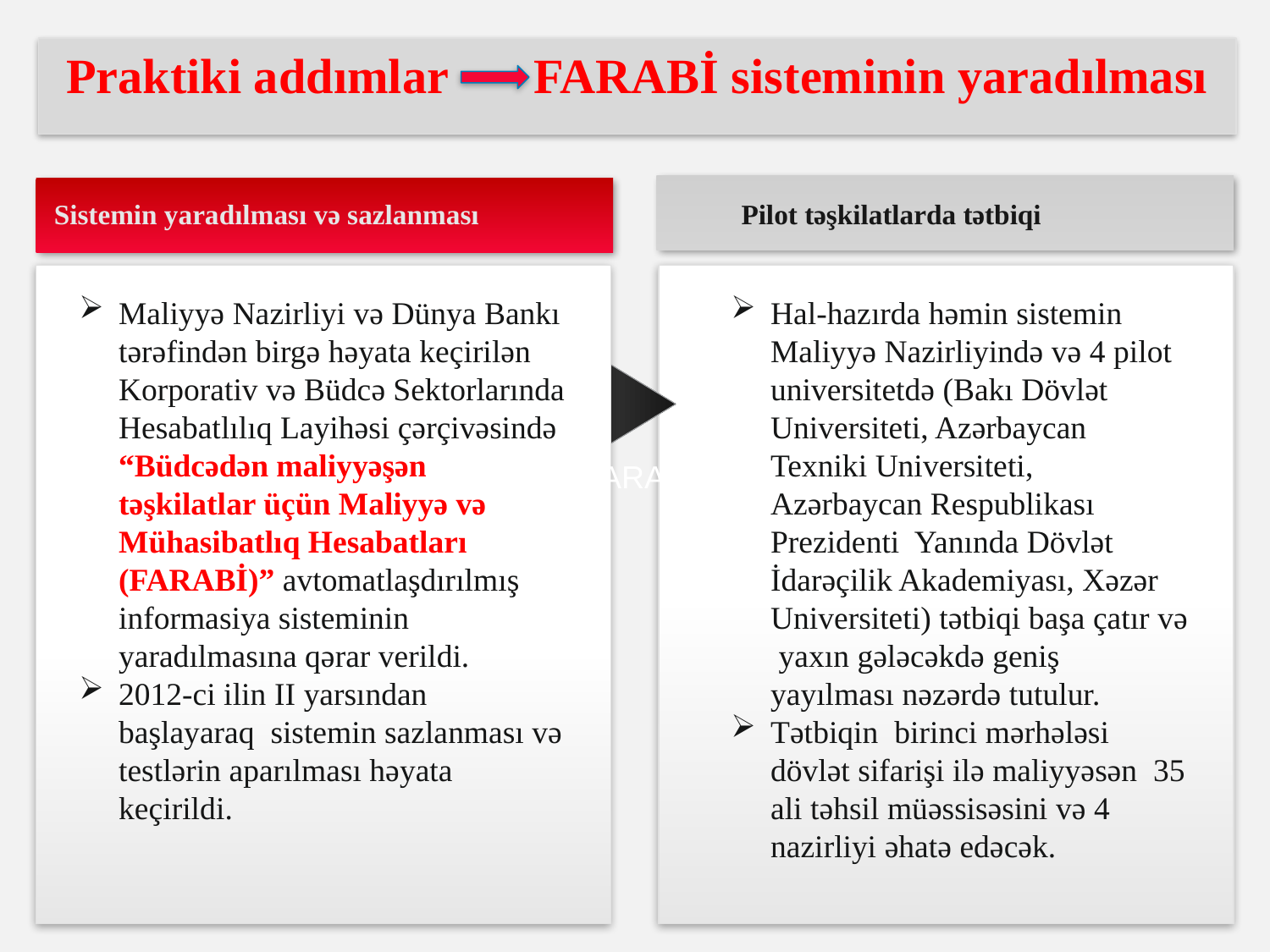

# Praktiki addımlar       FARABİ sisteminin yaradılması

Sistemin yaradılması və sazlanması
Pilot təşkilatlarda tətbiqi

Maliyyə Nazirliyi və Dünya Bankı tərəfindən birgə həyata keçirilən Korporativ və Büdcə Sektorlarında Hesabatlılıq Layihəsi çərçivəsində “Büdcədən maliyyəşən təşkilatlar üçün Maliyyə və Mühasibatlıq Hesabatları (FARABİ)” avtomatlaşdırılmış informasiya sisteminin yaradılmasına qərar verildi.
2012-ci ilin II yarsından başlayaraq  sistemin sazlanması və testlərin aparılması həyata keçirildi.
Hal-hazırda həmin sistemin Maliyyə Nazirliyində və 4 pilot universitetdə (Bakı Dövlət Universiteti, Azərbaycan Texniki Universiteti, Azərbaycan Respublikası Prezidenti  Yanında Dövlət İdarəçilik Akademiyası, Xəzər Universiteti) tətbiqi başa çatır və  yaxın gələcəkdə geniş yayılması nəzərdə tutulur.
Tətbiqin  birinci mərhələsi dövlət sifarişi ilə maliyyəsən  35 ali təhsil müəssisəsini və 4 nazirliyi əhatə edəcək.

FARAB